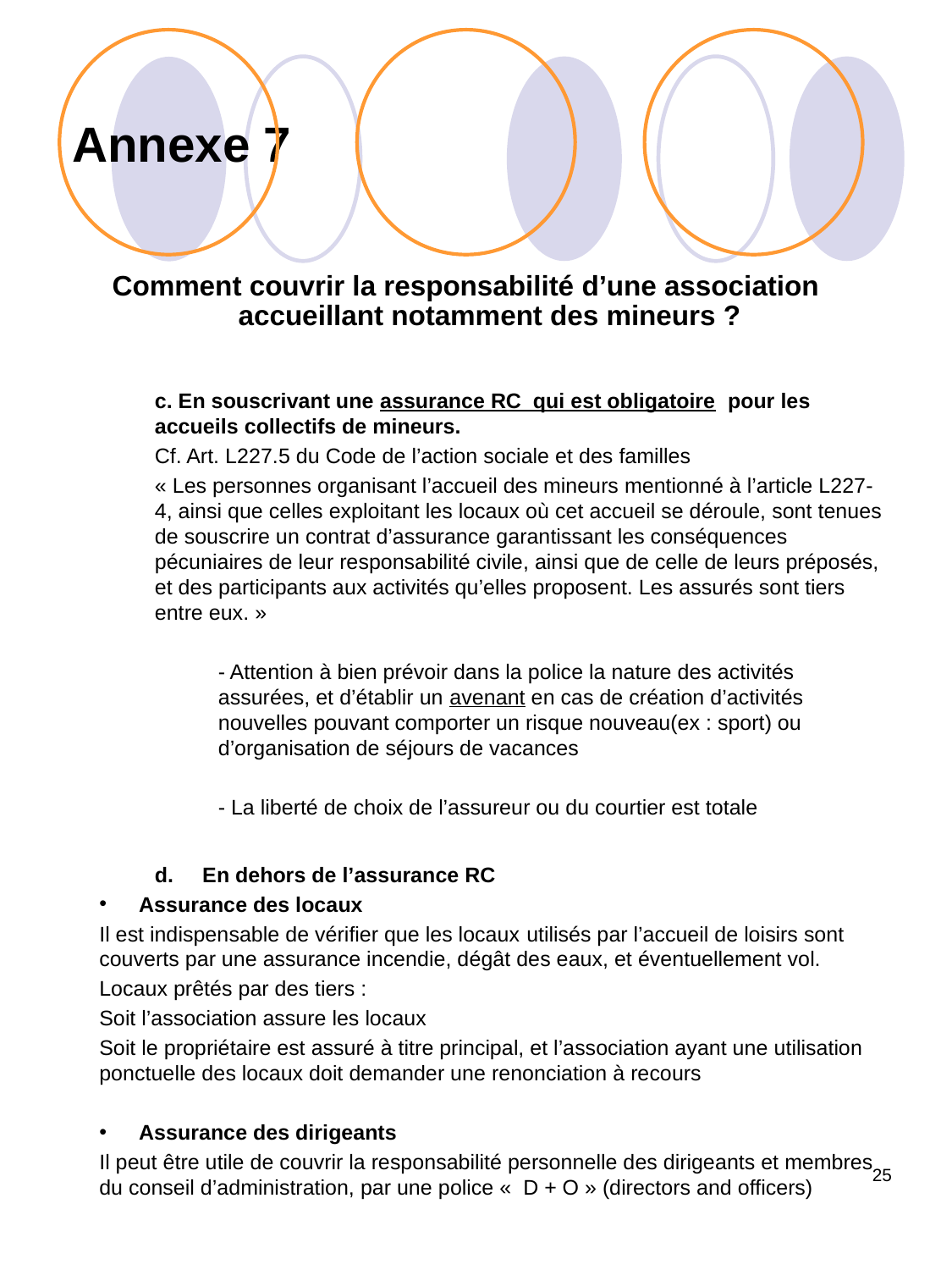

# Annexe 7
Comment couvrir la responsabilité d’une association accueillant notamment des mineurs ?
c. En souscrivant une assurance RC  qui est obligatoire  pour les accueils collectifs de mineurs.
Cf. Art. L227.5 du Code de l’action sociale et des familles
« Les personnes organisant l’accueil des mineurs mentionné à l’article L227-4, ainsi que celles exploitant les locaux où cet accueil se déroule, sont tenues de souscrire un contrat d’assurance garantissant les conséquences pécuniaires de leur responsabilité civile, ainsi que de celle de leurs préposés, et des participants aux activités qu’elles proposent. Les assurés sont tiers entre eux. »

- Attention à bien prévoir dans la police la nature des activités assurées, et d’établir un avenant en cas de création d’activités nouvelles pouvant comporter un risque nouveau(ex : sport) ou d’organisation de séjours de vacances

- La liberté de choix de l’assureur ou du courtier est totale

En dehors de l’assurance RC
Assurance des locaux
Il est indispensable de vérifier que les locaux utilisés par l’accueil de loisirs sont couverts par une assurance incendie, dégât des eaux, et éventuellement vol.
Locaux prêtés par des tiers :
Soit l’association assure les locaux
Soit le propriétaire est assuré à titre principal, et l’association ayant une utilisation ponctuelle des locaux doit demander une renonciation à recours

Assurance des dirigeants
Il peut être utile de couvrir la responsabilité personnelle des dirigeants et membres du conseil d’administration, par une police «  D + O » (directors and officers)
25